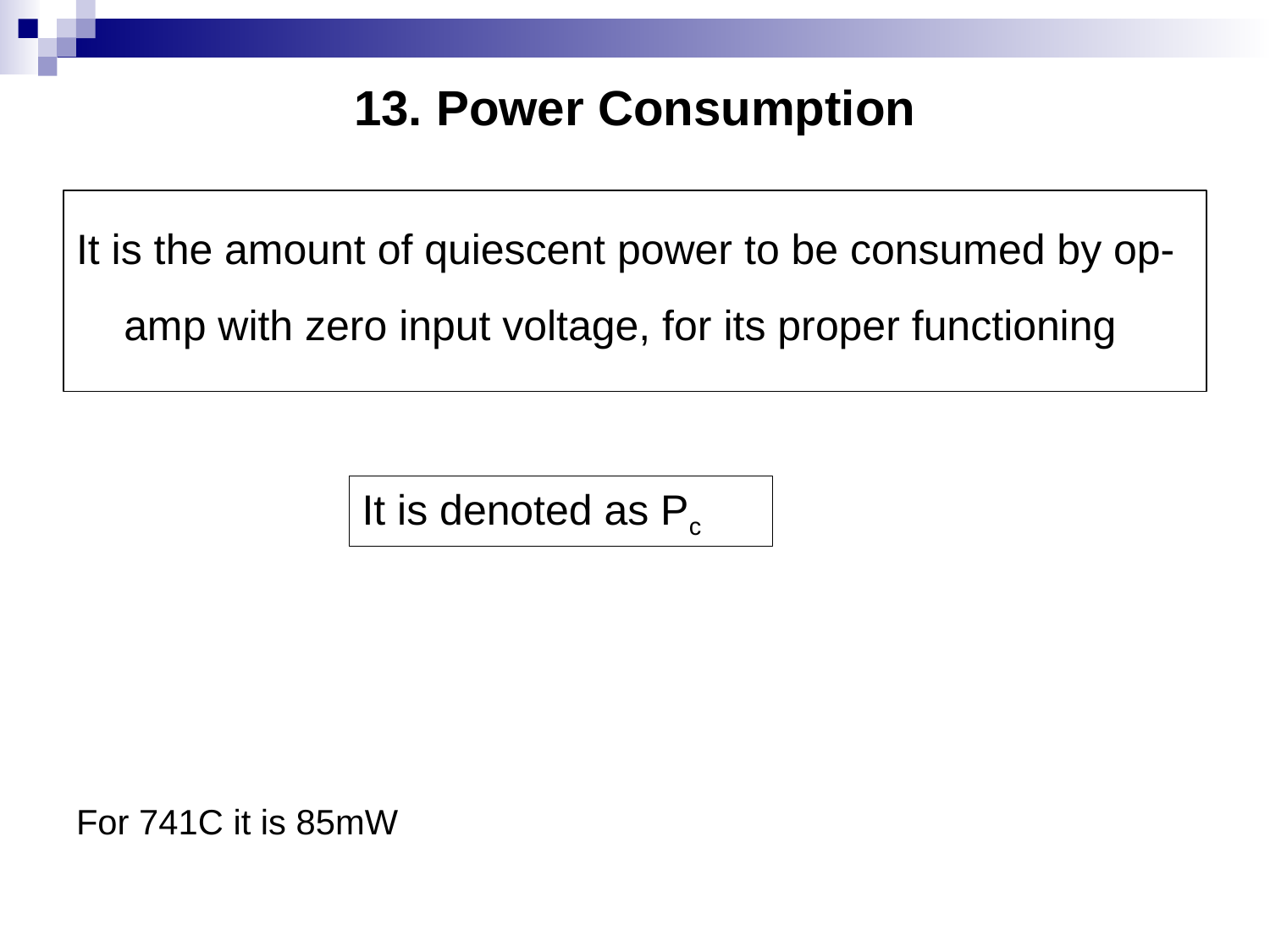

# 13. Power Consumption
It is the amount of quiescent power to be consumed by op-amp with zero input voltage, for its proper functioning
It is denoted as Pc
For 741C it is 85mW